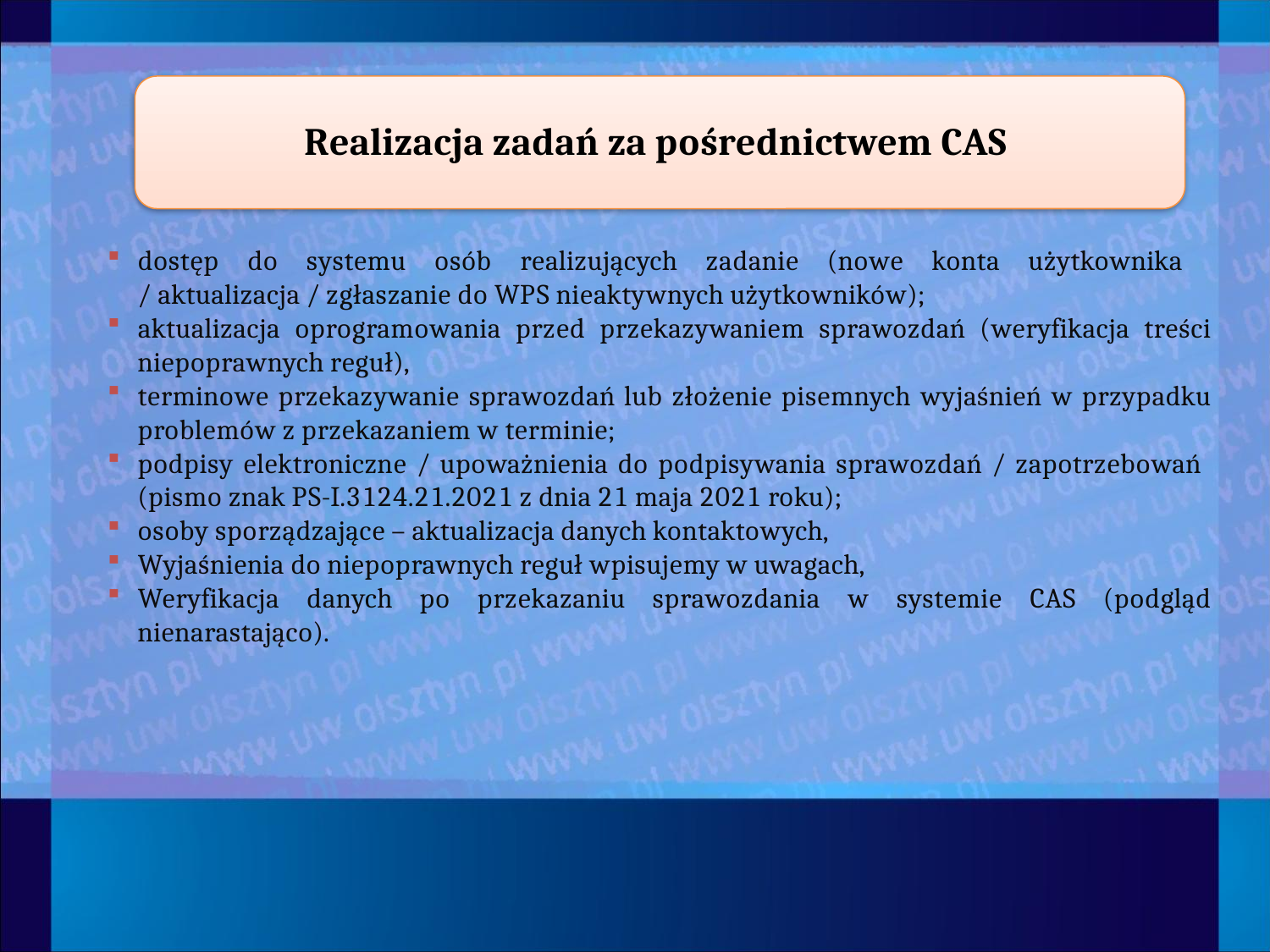

Realizacja zadań za pośrednictwem CAS
dostęp do systemu osób realizujących zadanie (nowe konta użytkownika
/ aktualizacja / zgłaszanie do WPS nieaktywnych użytkowników);
aktualizacja oprogramowania przed przekazywaniem sprawozdań (weryfikacja treści niepoprawnych reguł),
terminowe przekazywanie sprawozdań lub złożenie pisemnych wyjaśnień w przypadku problemów z przekazaniem w terminie;
podpisy elektroniczne / upoważnienia do podpisywania sprawozdań / zapotrzebowań
(pismo znak PS-I.3124.21.2021 z dnia 21 maja 2021 roku);
osoby sporządzające – aktualizacja danych kontaktowych,
Wyjaśnienia do niepoprawnych reguł wpisujemy w uwagach,
Weryfikacja danych po przekazaniu sprawozdania w systemie CAS (podgląd nienarastająco).